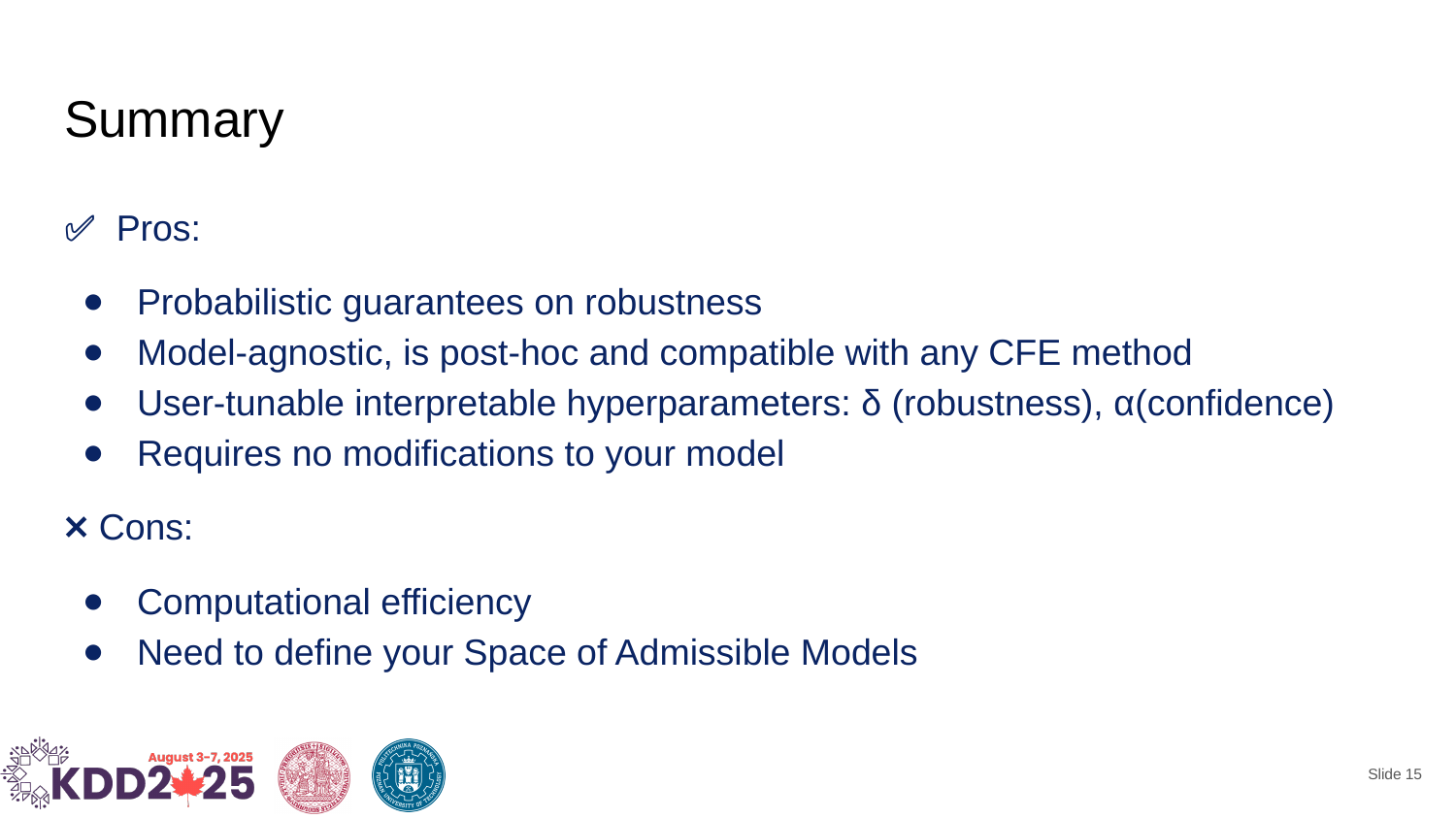

# Summary
✅  Pros:
Probabilistic guarantees on robustness
Model-agnostic, is post-hoc and compatible with any CFE method
User-tunable interpretable hyperparameters: δ (robustness), α(confidence)
Requires no modifications to your model
❌ Cons:
Computational efficiency
Need to define your Space of Admissible Models

Slide 15